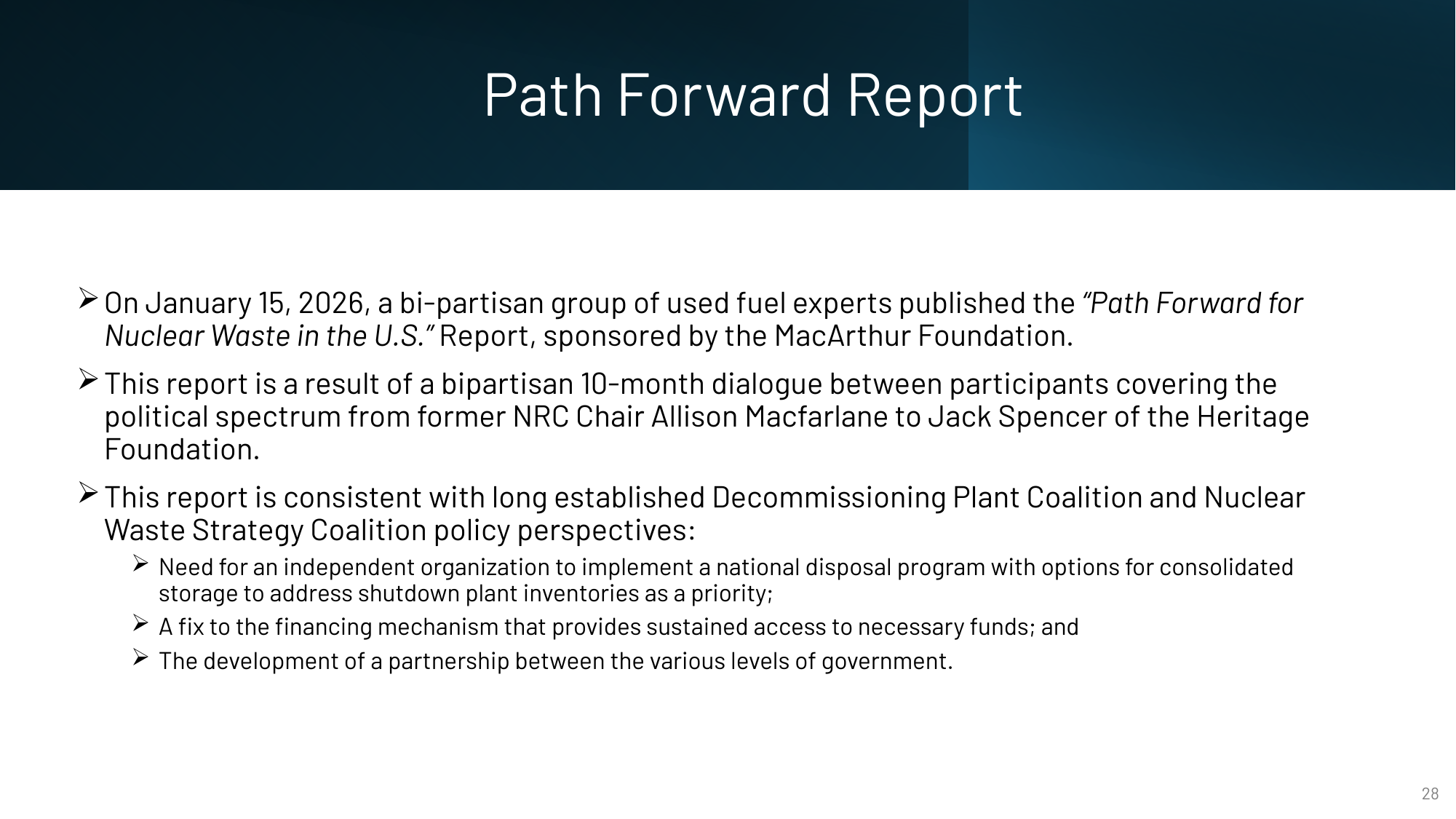

# Path Forward Report
On January 15, 2026, a bi-partisan group of used fuel experts published the “Path Forward for Nuclear Waste in the U.S.” Report, sponsored by the MacArthur Foundation.
This report is a result of a bipartisan 10-month dialogue between participants covering the political spectrum from former NRC Chair Allison Macfarlane to Jack Spencer of the Heritage Foundation.
This report is consistent with long established Decommissioning Plant Coalition and Nuclear Waste Strategy Coalition policy perspectives:
Need for an independent organization to implement a national disposal program with options for consolidated storage to address shutdown plant inventories as a priority;
A fix to the financing mechanism that provides sustained access to necessary funds; and
The development of a partnership between the various levels of government.
28